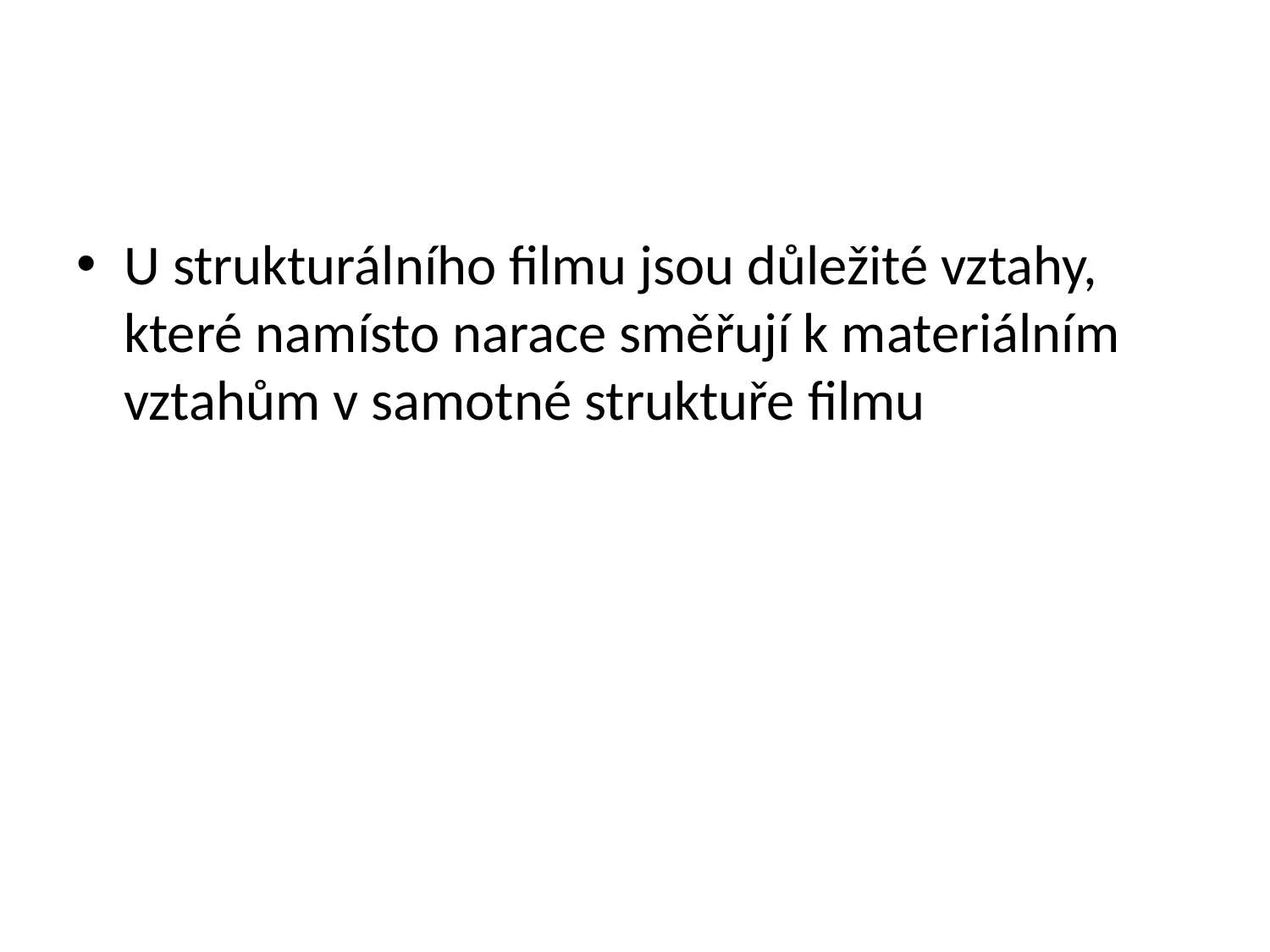

#
U strukturálního filmu jsou důležité vztahy, které namísto narace směřují k materiálním vztahům v samotné struktuře filmu